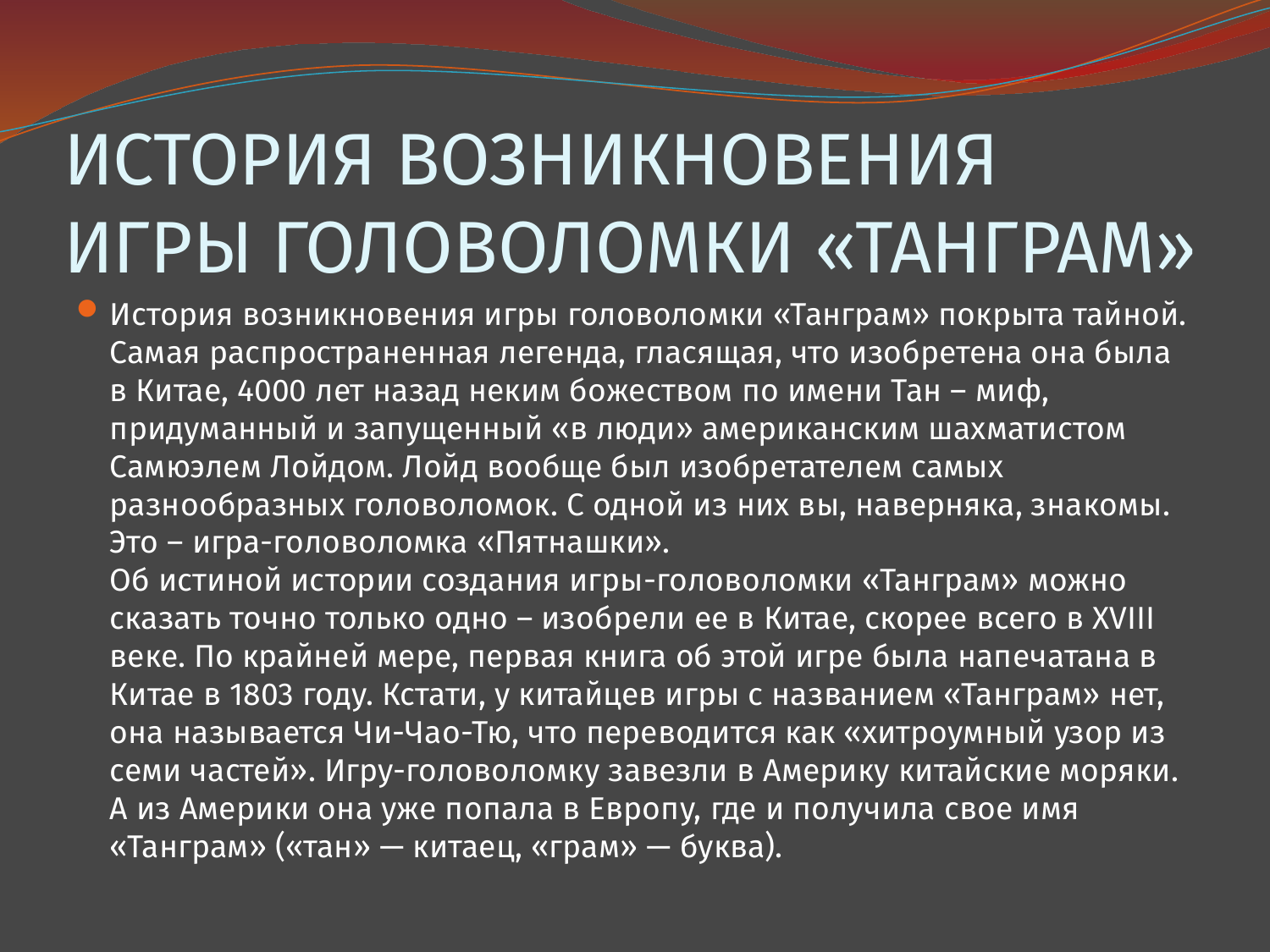

# ИСТОРИЯ ВОЗНИКНОВЕНИЯ ИГРЫ ГОЛОВОЛОМКИ «ТАНГРАМ»
История возникновения игры головоломки «Танграм» покрыта тайной. Самая распространенная легенда, гласящая, что изобретена она была в Китае, 4000 лет назад неким божеством по имени Тан – миф, придуманный и запущенный «в люди» американским шахматистом Самюэлем Лойдом. Лойд вообще был изобретателем самых разнообразных головоломок. С одной из них вы, наверняка, знакомы. Это – игра-головоломка «Пятнашки».
Об истиной истории создания игры-головоломки «Танграм» можно сказать точно только одно – изобрели ее в Китае, скорее всего в ХVIII веке. По крайней мере, первая книга об этой игре была напечатана в Китае в 1803 году. Кстати, у китайцев игры с названием «Танграм» нет, она называется Чи-Чао-Тю, что переводится как «хитроумный узор из семи частей». Игру-головоломку завезли в Америку китайские моряки. А из Америки она уже попала в Европу, где и получила свое имя «Танграм» («тан» — китаец, «грам» — буква).